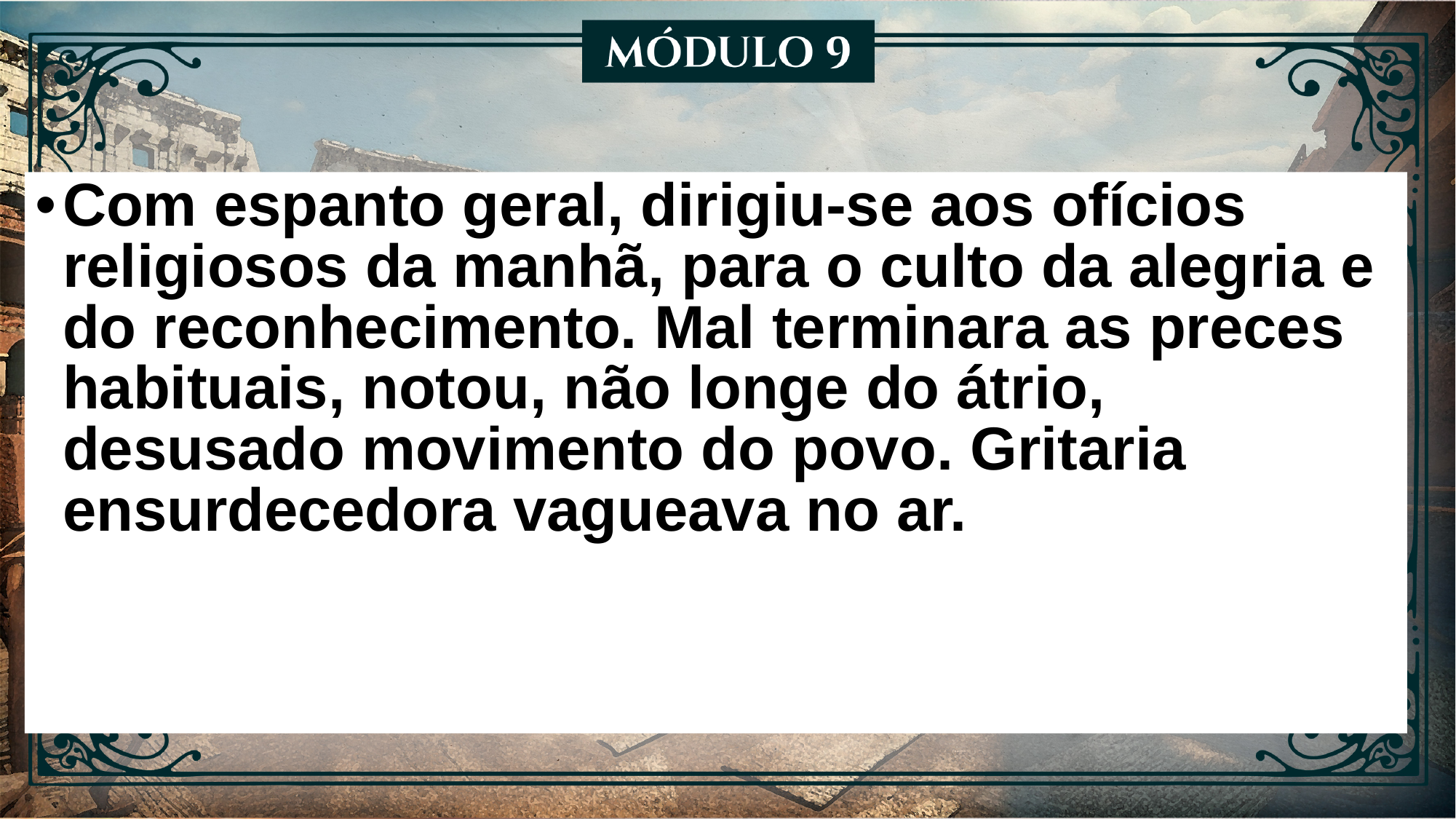

Com espanto geral, dirigiu-se aos ofícios religiosos da manhã, para o culto da alegria e do reconhecimento. Mal terminara as preces habituais, notou, não longe do átrio, desusado movimento do povo. Gritaria ensurdecedora vagueava no ar.